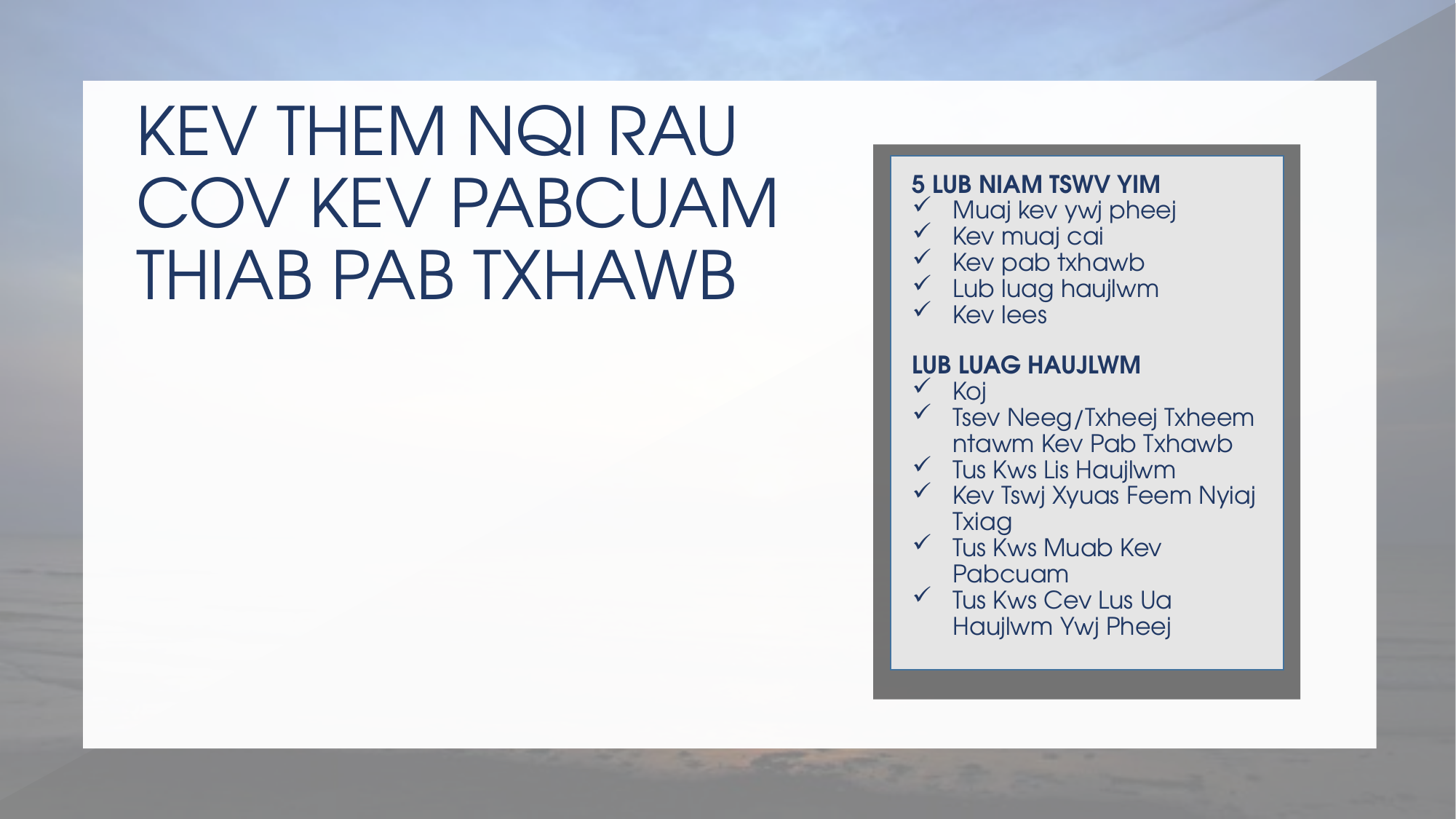

# KEV THEM NQI RAU COV KEV PABCUAM THIAB PAB TXHAWB

5 LUB NIAM TSWV YIM
Muaj kev ywj pheej
Kev muaj cai
Kev pab txhawb
Lub luag haujlwm
Kev lees

LUB LUAG HAUJLWM
Koj
Tsev Neeg/Txheej Txheem ntawm Kev Pab Txhawb
Tus Kws Lis Haujlwm
Kev Tswj Xyuas Feem Nyiaj Txiag
Tus Kws Muab Kev Pabcuam
Tus Kws Cev Lus Ua Haujlwm Ywj Pheej